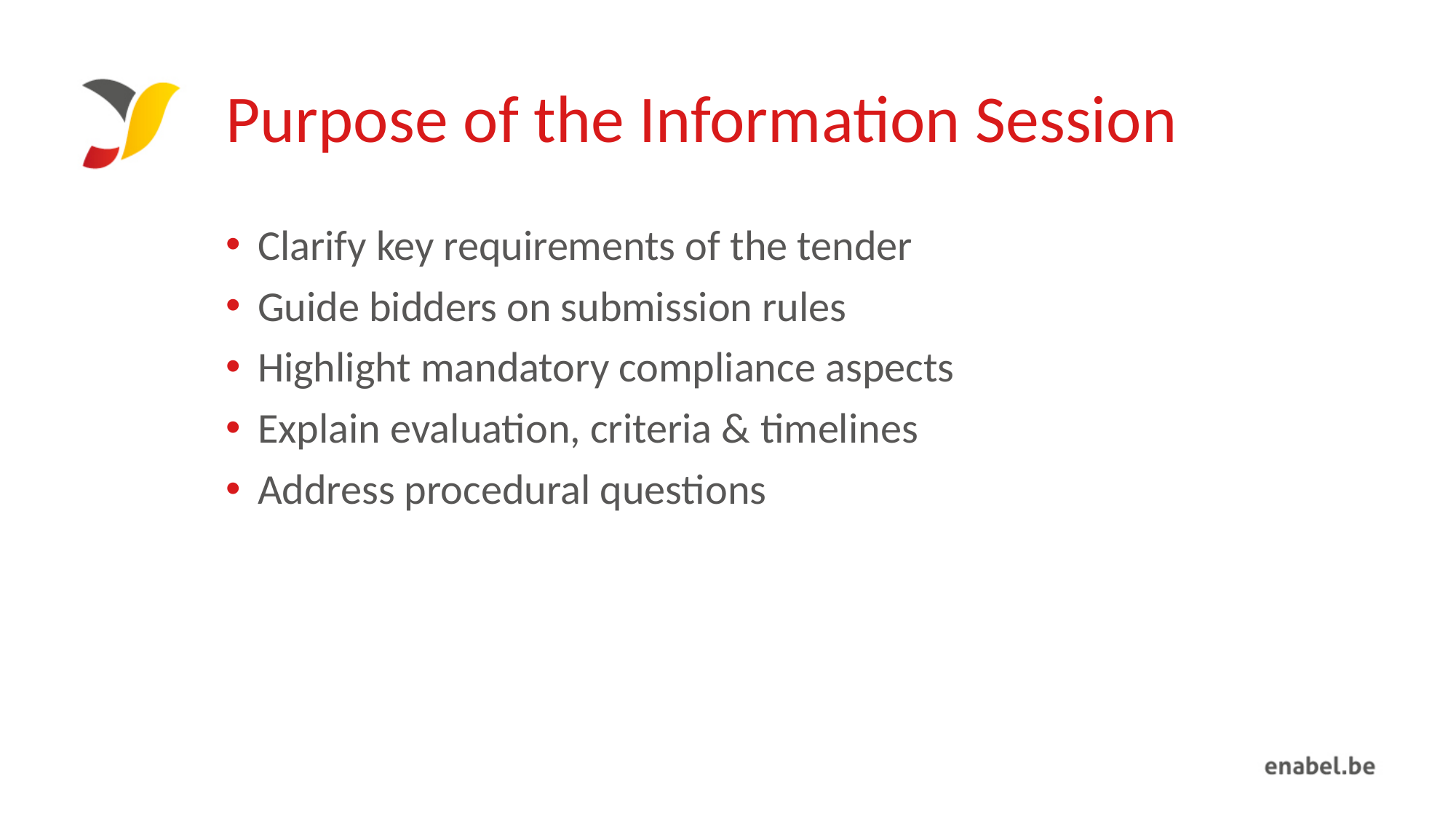

# Purpose of the Information Session
Clarify key requirements of the tender
Guide bidders on submission rules
Highlight mandatory compliance aspects
Explain evaluation, criteria & timelines
Address procedural questions